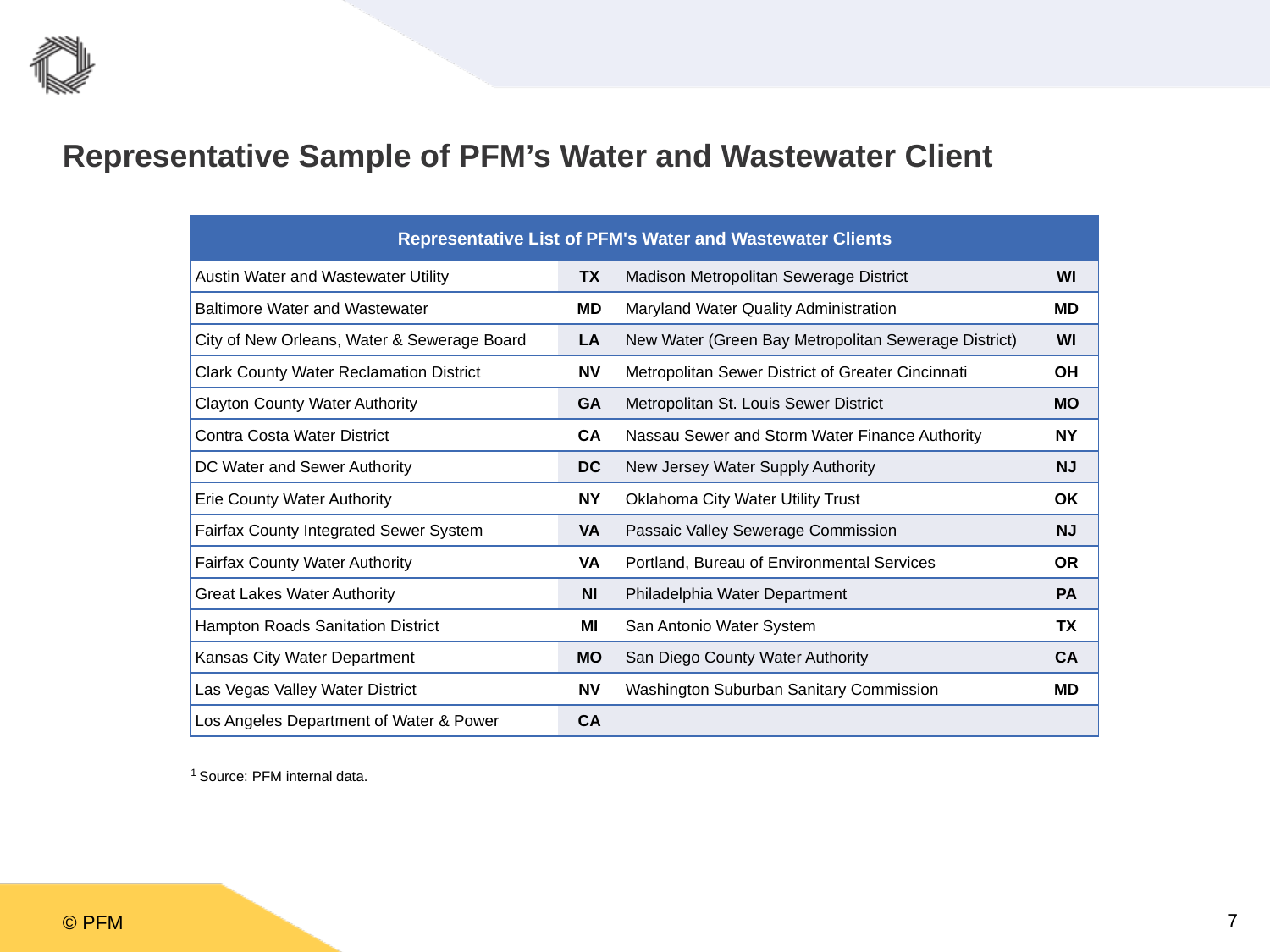

# Representative Sample of PFM’s Water and Wastewater Client
| Representative List of PFM's Water and Wastewater Clients |  |  |  |
| --- | --- | --- | --- |
| Austin Water and Wastewater Utility | TX | Madison Metropolitan Sewerage District | WI |
| Baltimore Water and Wastewater | MD | Maryland Water Quality Administration | MD |
| City of New Orleans, Water & Sewerage Board | LA | New Water (Green Bay Metropolitan Sewerage District) | WI |
| Clark County Water Reclamation District | NV | Metropolitan Sewer District of Greater Cincinnati | OH |
| Clayton County Water Authority | GA | Metropolitan St. Louis Sewer District | MO |
| Contra Costa Water District | CA | Nassau Sewer and Storm Water Finance Authority | NY |
| DC Water and Sewer Authority | DC | New Jersey Water Supply Authority | NJ |
| Erie County Water Authority | NY | Oklahoma City Water Utility Trust | OK |
| Fairfax County Integrated Sewer System | VA | Passaic Valley Sewerage Commission | NJ |
| Fairfax County Water Authority | VA | Portland, Bureau of Environmental Services | OR |
| Great Lakes Water Authority | NI | Philadelphia Water Department | PA |
| Hampton Roads Sanitation District | MI | San Antonio Water System | TX |
| Kansas City Water Department | MO | San Diego County Water Authority | CA |
| Las Vegas Valley Water District | NV | Washington Suburban Sanitary Commission | MD |
| Los Angeles Department of Water & Power | CA |  |  |
1 Source: PFM internal data.